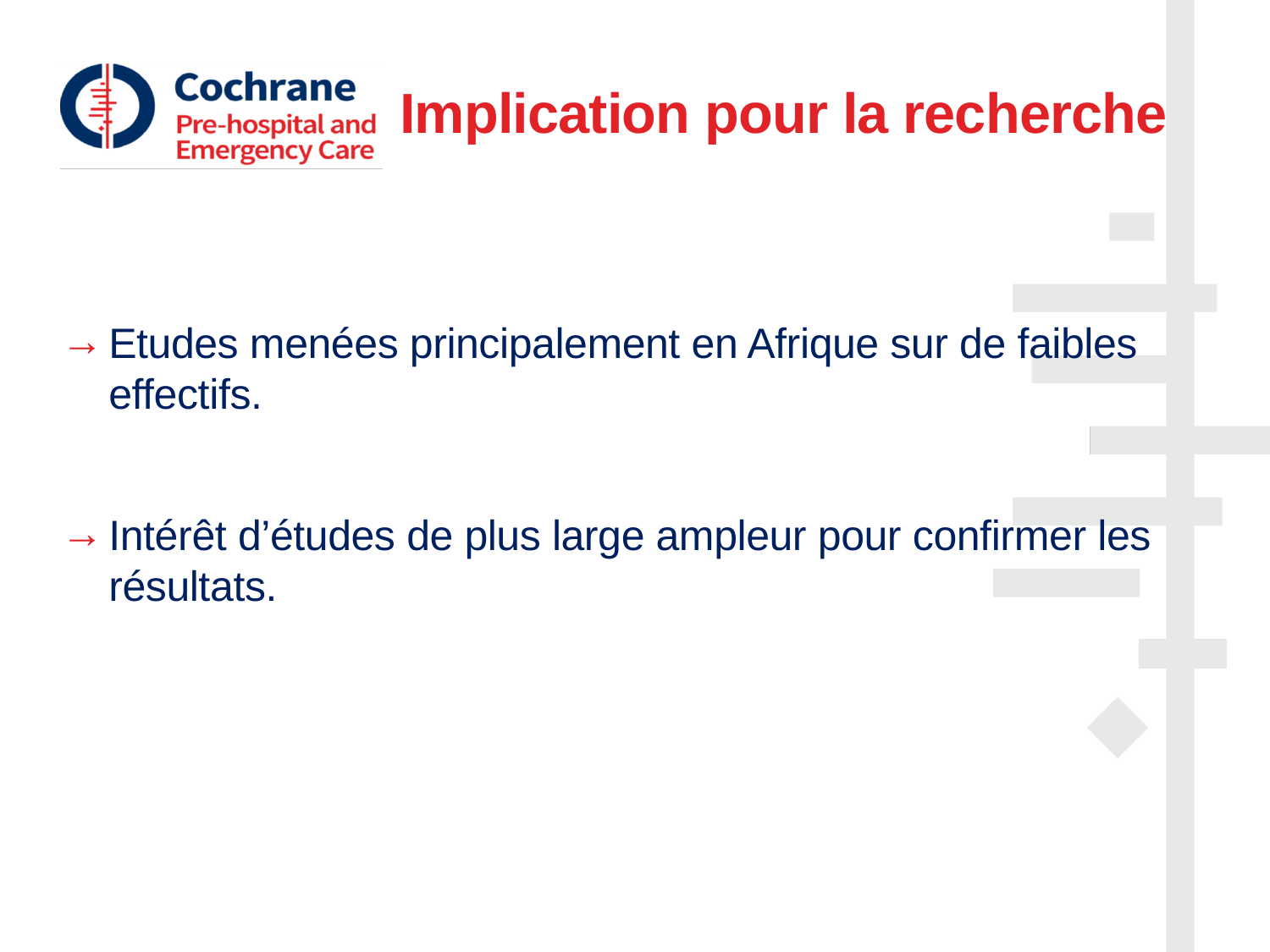

# Implication pour la recherche
Etudes menées principalement en Afrique sur de faibles effectifs.

Intérêt d’études de plus large ampleur pour confirmer les résultats.